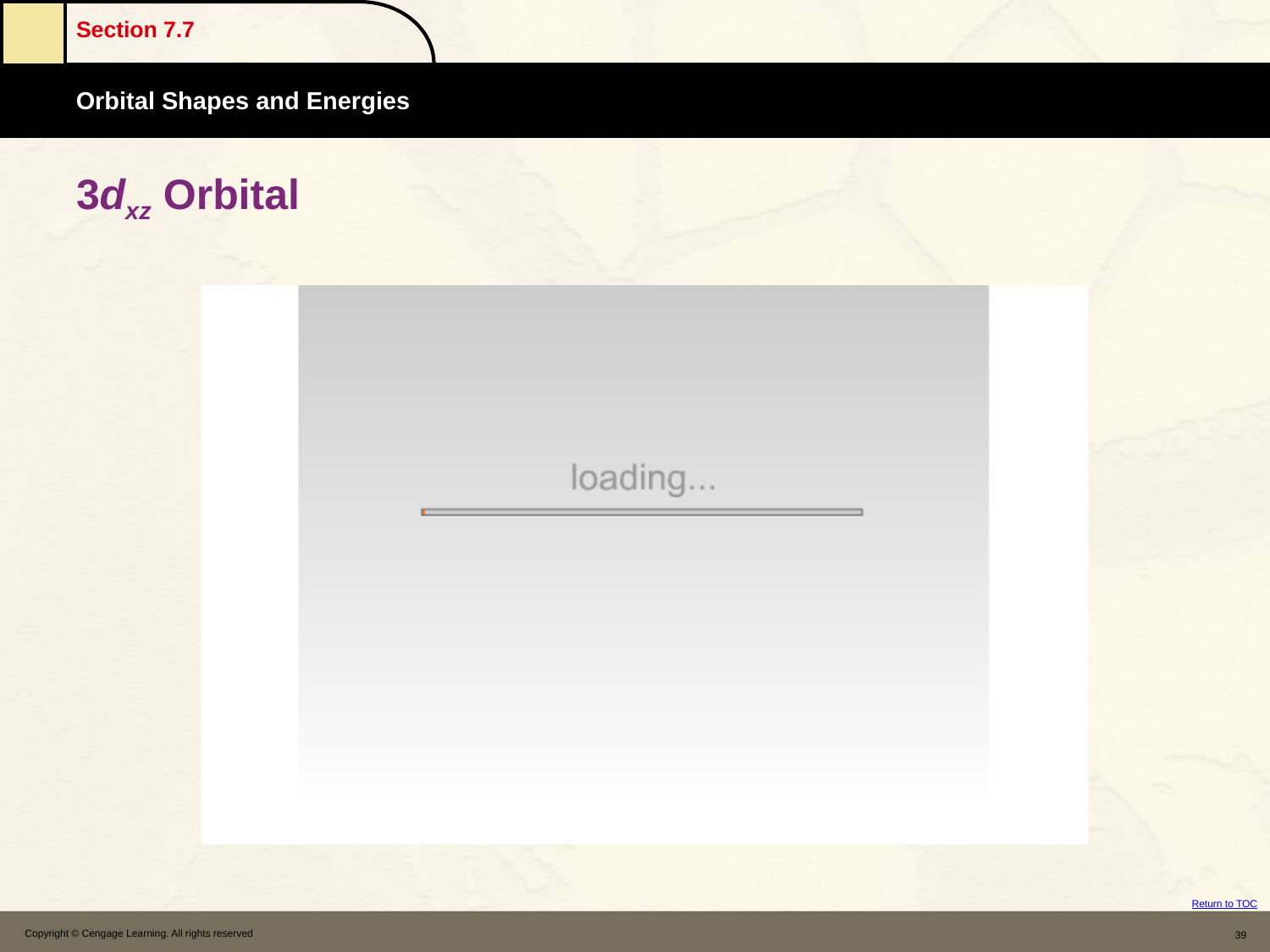

# 3dxz Orbital

Copyright © Cengage Learning. All rights reserved
39